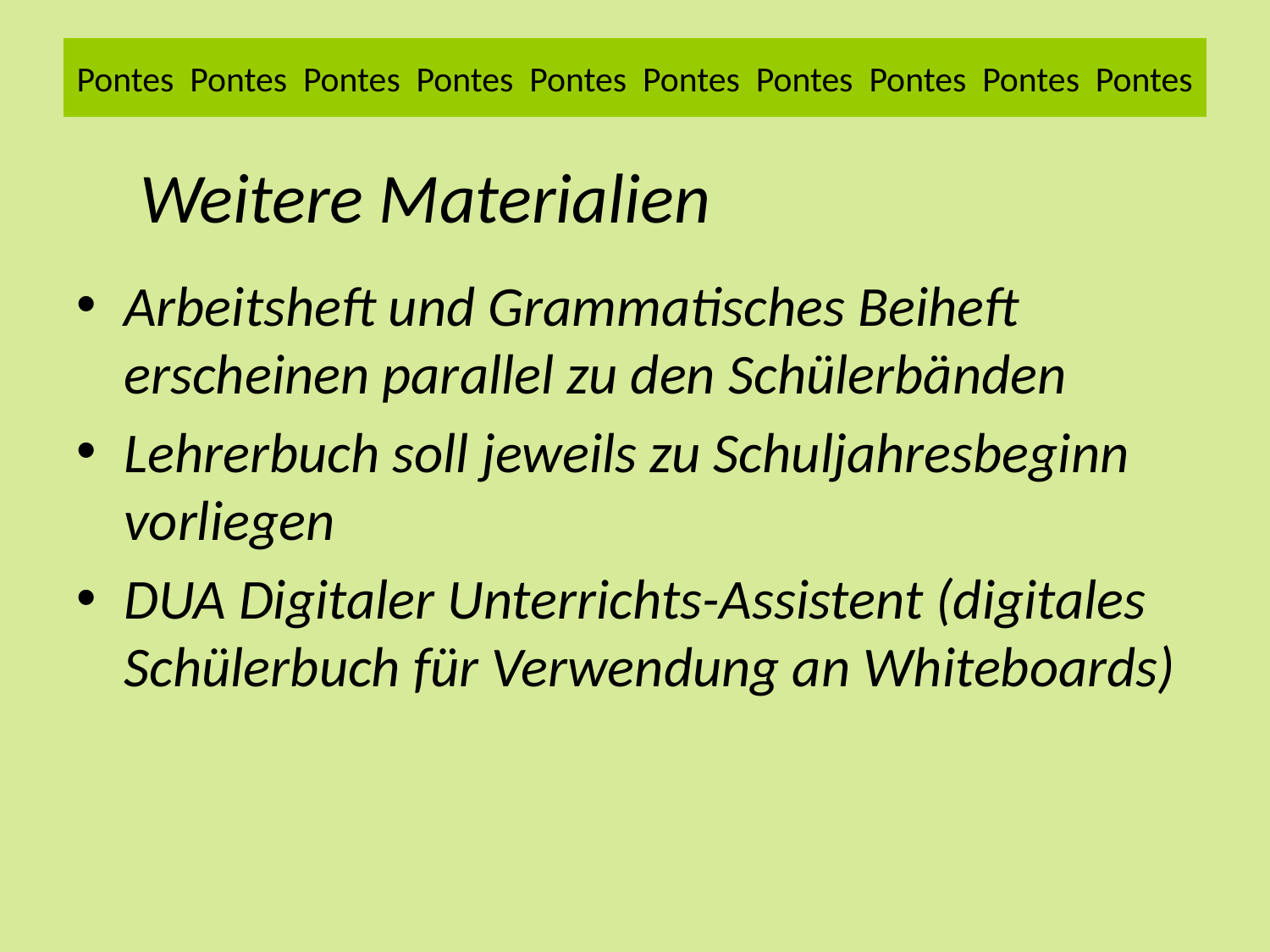

# Pontes  Pontes  Pontes  Pontes  Pontes  Pontes  Pontes  Pontes  Pontes  Pontes
Weitere Materialien
Arbeitsheft und Grammatisches Beiheft erscheinen parallel zu den Schülerbänden
Lehrerbuch soll jeweils zu Schuljahresbeginn vorliegen
DUA Digitaler Unterrichts-Assistent (digitales Schülerbuch für Verwendung an Whiteboards)